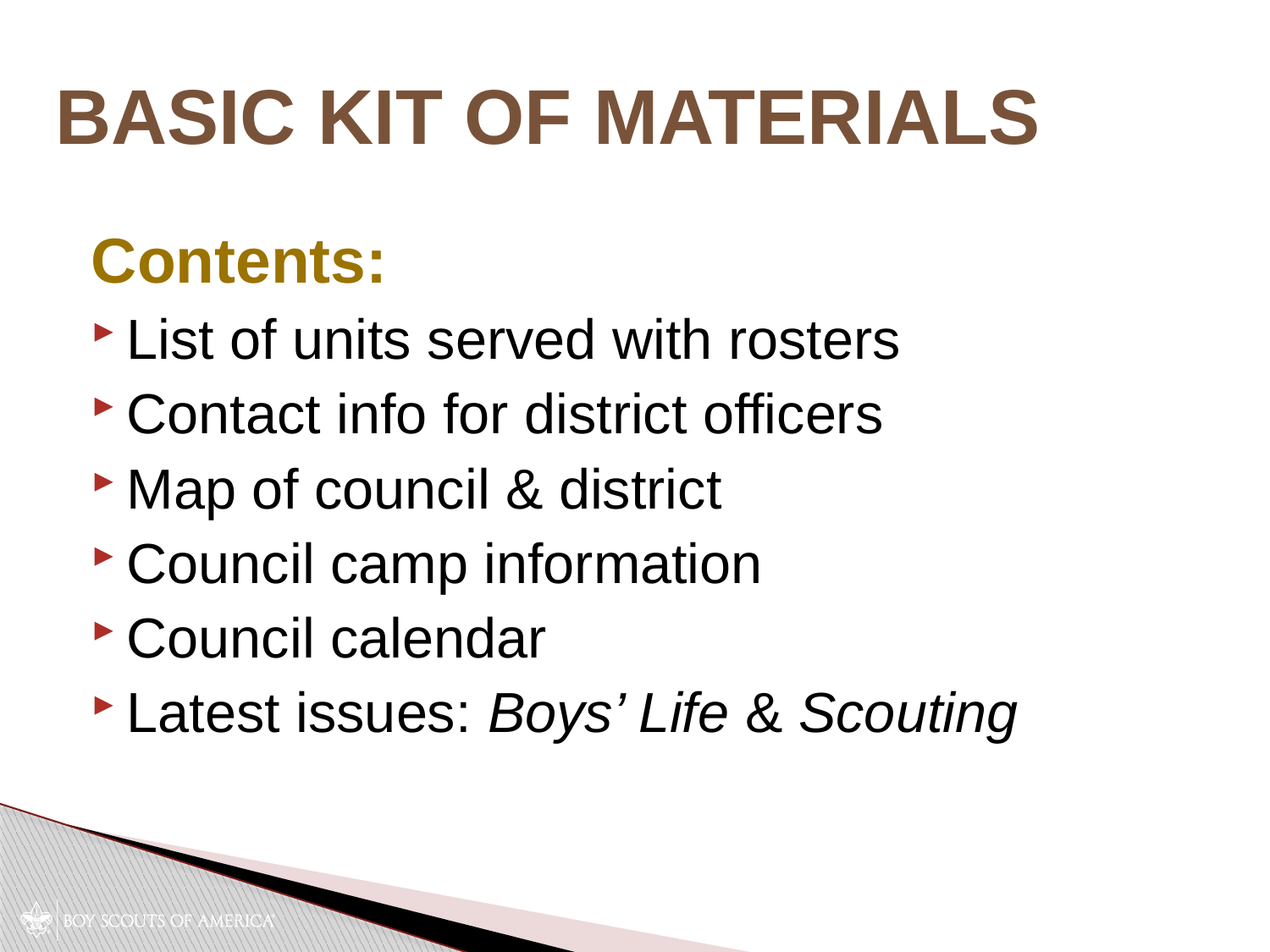

# Basic Kit of Materials
Contents:
List of units served with rosters
Contact info for district officers
Map of council & district
Council camp information
Council calendar
Latest issues: Boys’ Life & Scouting